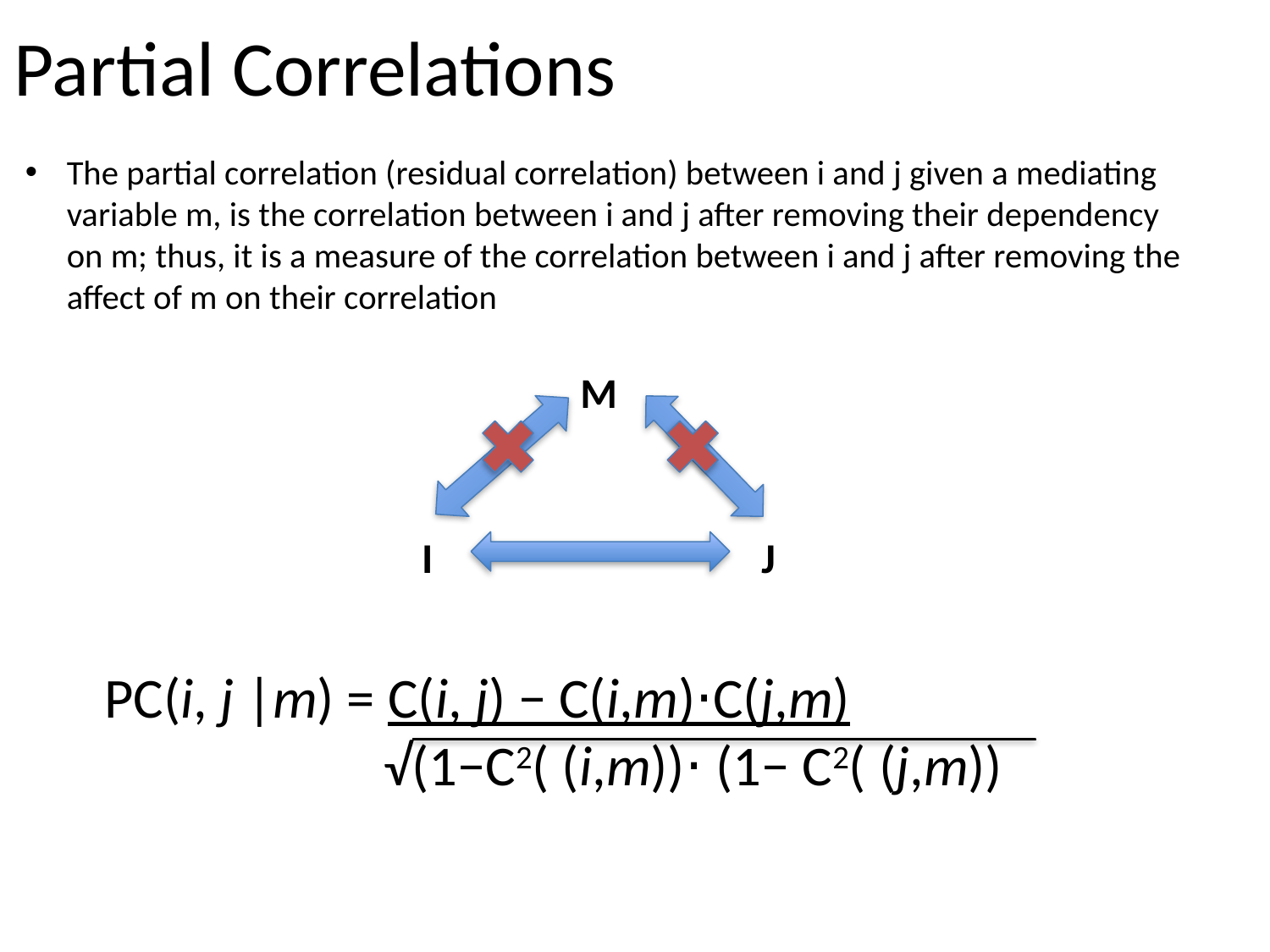

# Partial Correlations
The partial correlation (residual correlation) between i and j given a mediating variable m, is the correlation between i and j after removing their dependency on m; thus, it is a measure of the correlation between i and j after removing the affect of m on their correlation

M

I                                             J

PC(i, j |m) = C(i, j) − C(i,m)⋅C(j,m)
                      √(1−C2( (i,m))⋅ (1− C2( (j,m))